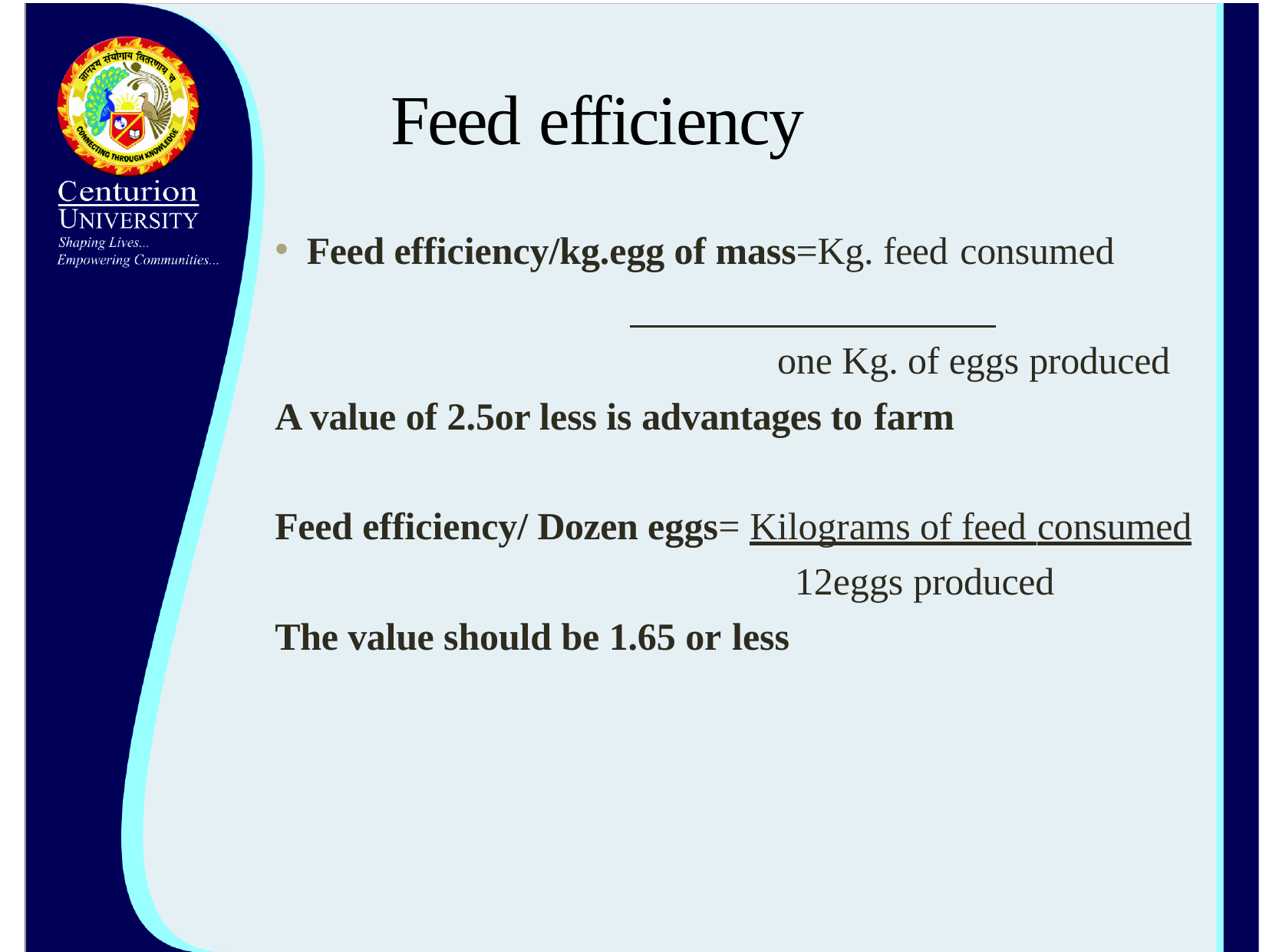

# Feed efficiency
Feed efficiency/kg.egg of mass=Kg. feed consumed

one Kg. of eggs produced
A value of 2.5or less is advantages to farm

Feed efficiency/ Dozen eggs= Kilograms of feed consumed
12eggs produced
The value should be 1.65 or less